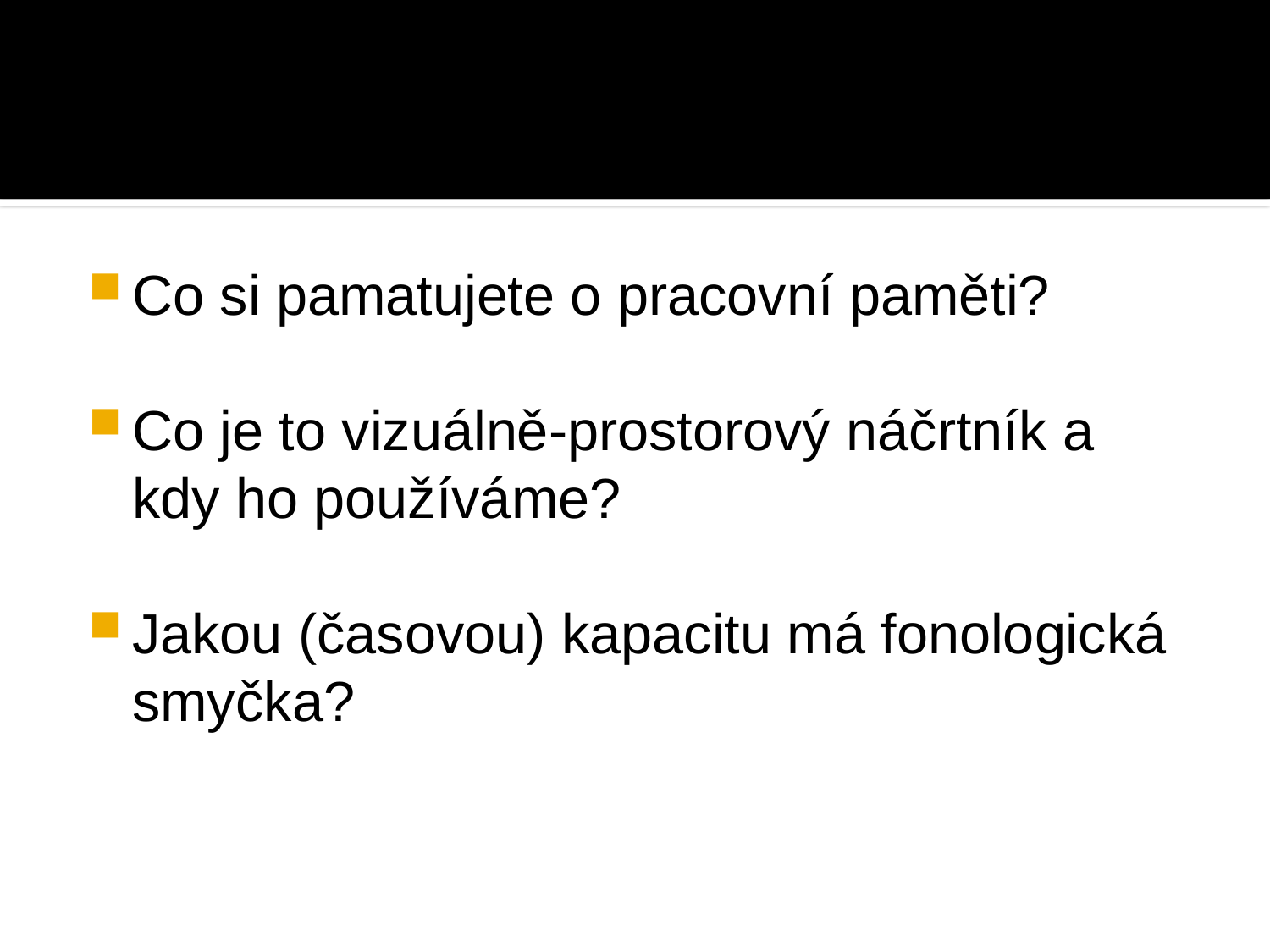

#
Co si pamatujete o pracovní paměti?

Co je to vizuálně-prostorový náčrtník a kdy ho používáme?

Jakou (časovou) kapacitu má fonologická smyčka?